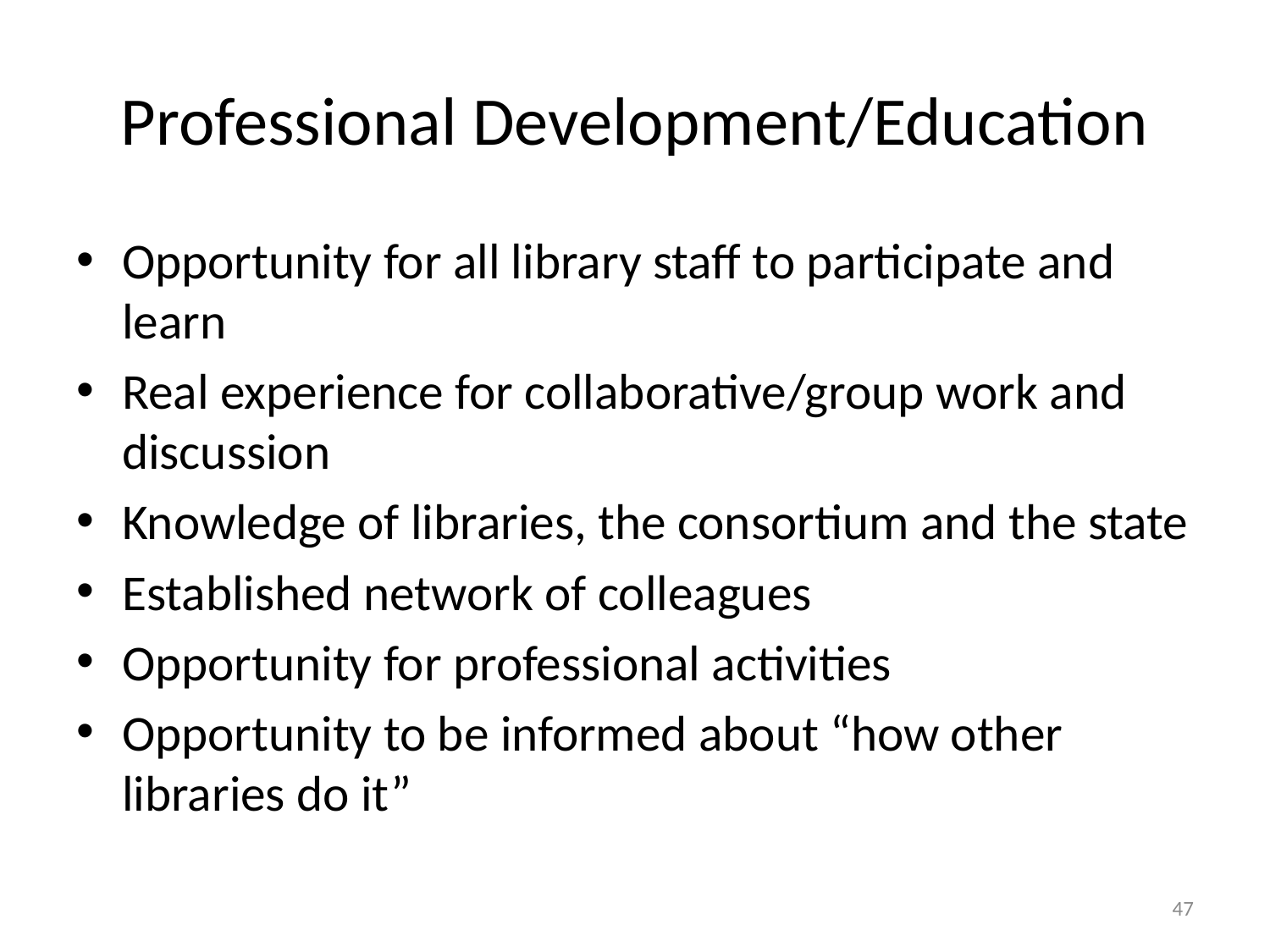

# Professional Development/Education
Opportunity for all library staff to participate and learn
Real experience for collaborative/group work and discussion
Knowledge of libraries, the consortium and the state
Established network of colleagues
Opportunity for professional activities
Opportunity to be informed about “how other libraries do it”

47